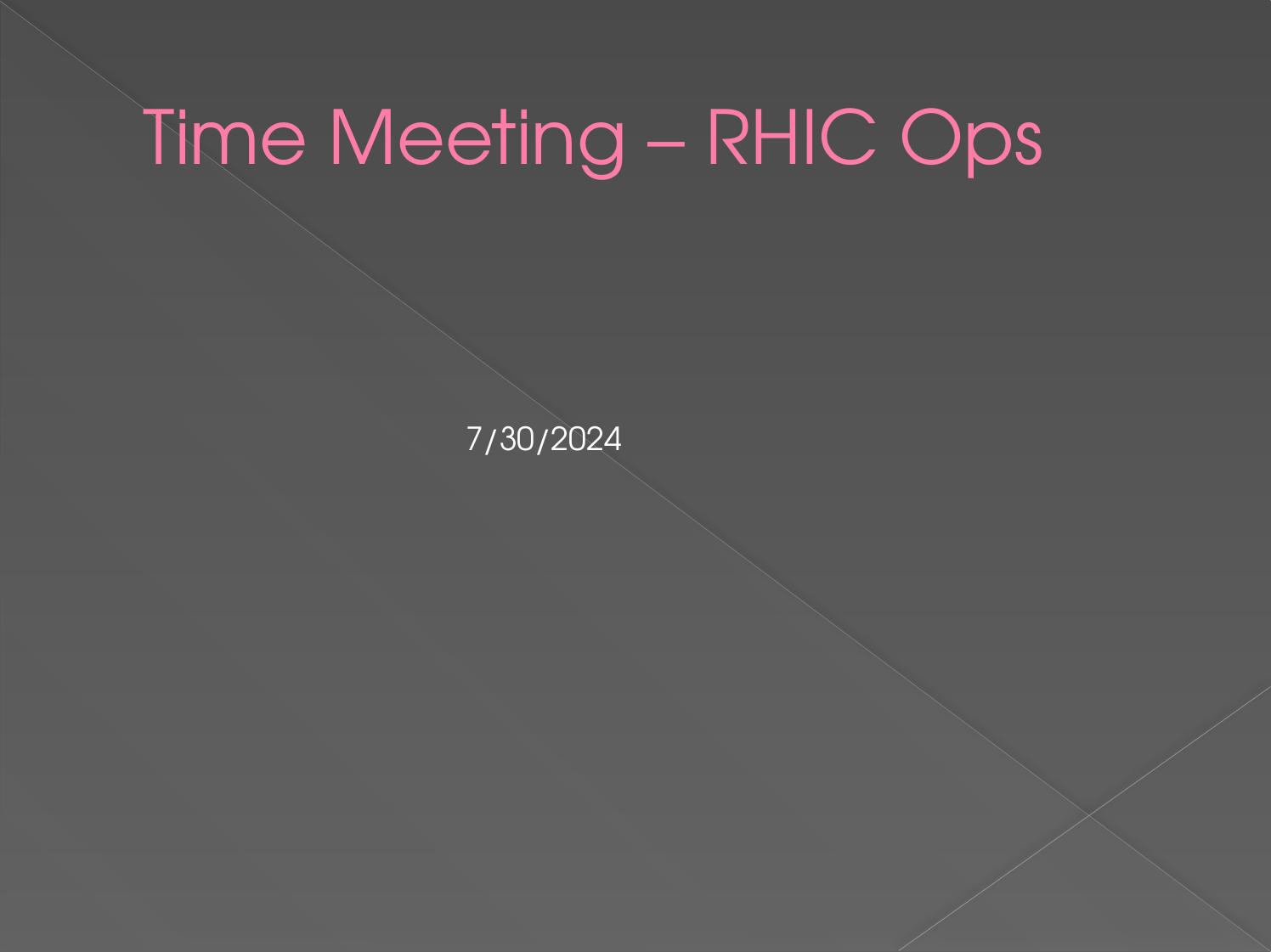

# Time Meeting – RHIC Ops
7/30/2024